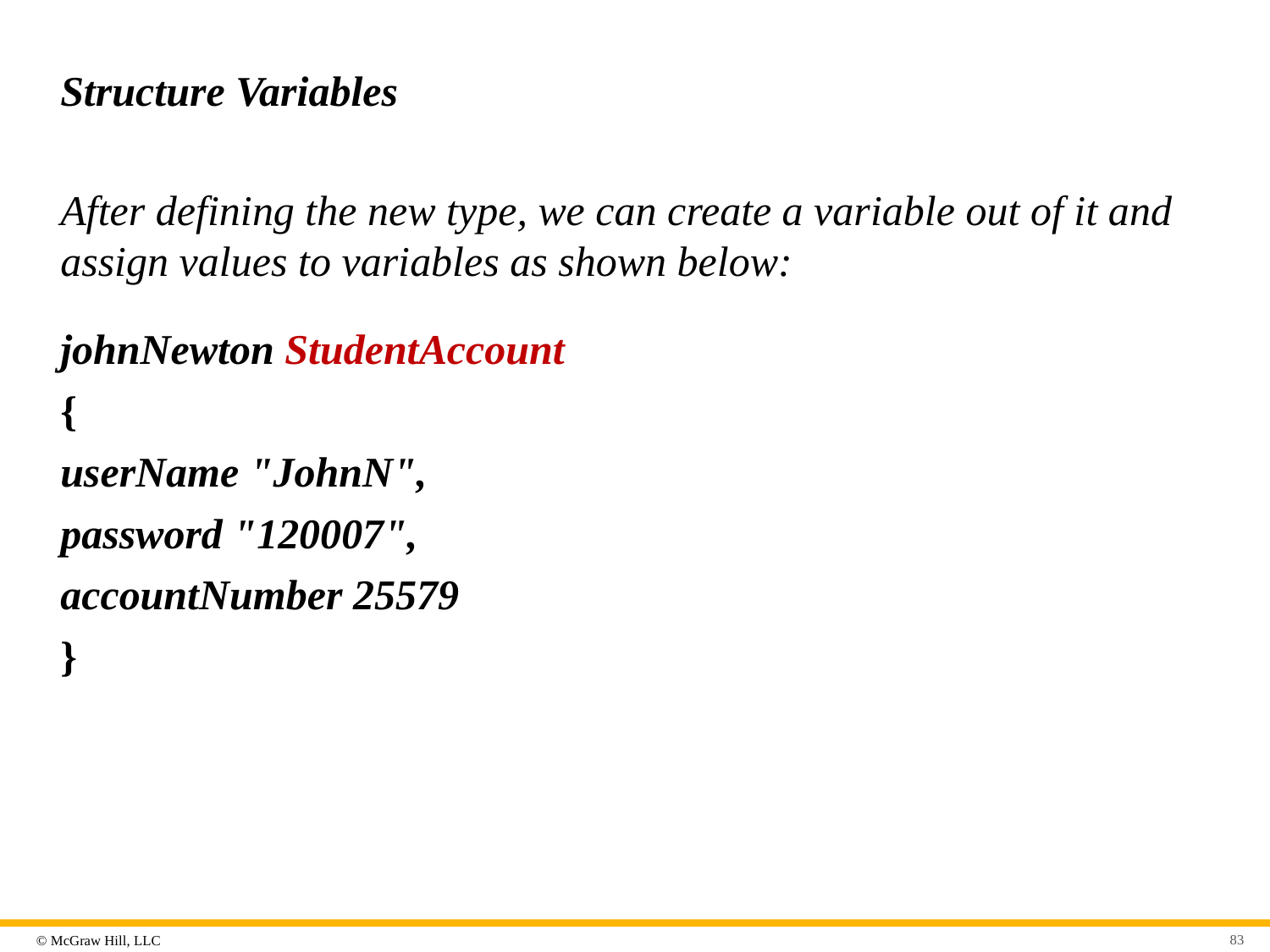

# Structure Variables
After defining the new type, we can create a variable out of it and assign values to variables as shown below:
johnNewton StudentAccount
{
userName "JohnN",
password "120007",
accountNumber 25579
}
83